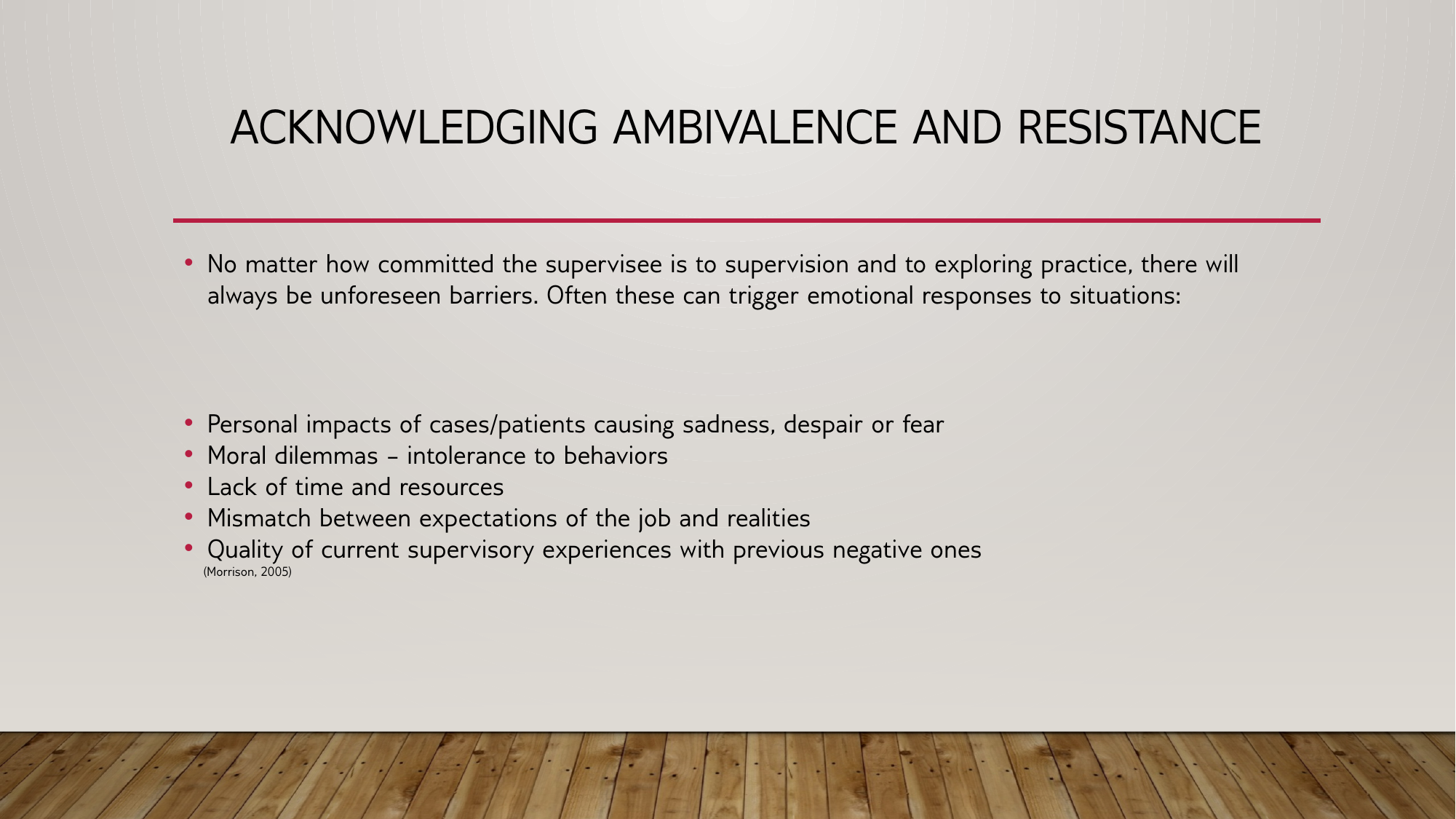

# Acknowledging Ambivalence and resistance
No matter how committed the supervisee is to supervision and to exploring practice, there will always be unforeseen barriers. Often these can trigger emotional responses to situations:

Personal impacts of cases/patients causing sadness, despair or fear
Moral dilemmas – intolerance to behaviors
Lack of time and resources
Mismatch between expectations of the job and realities
Quality of current supervisory experiences with previous negative ones
 									(Morrison, 2005)